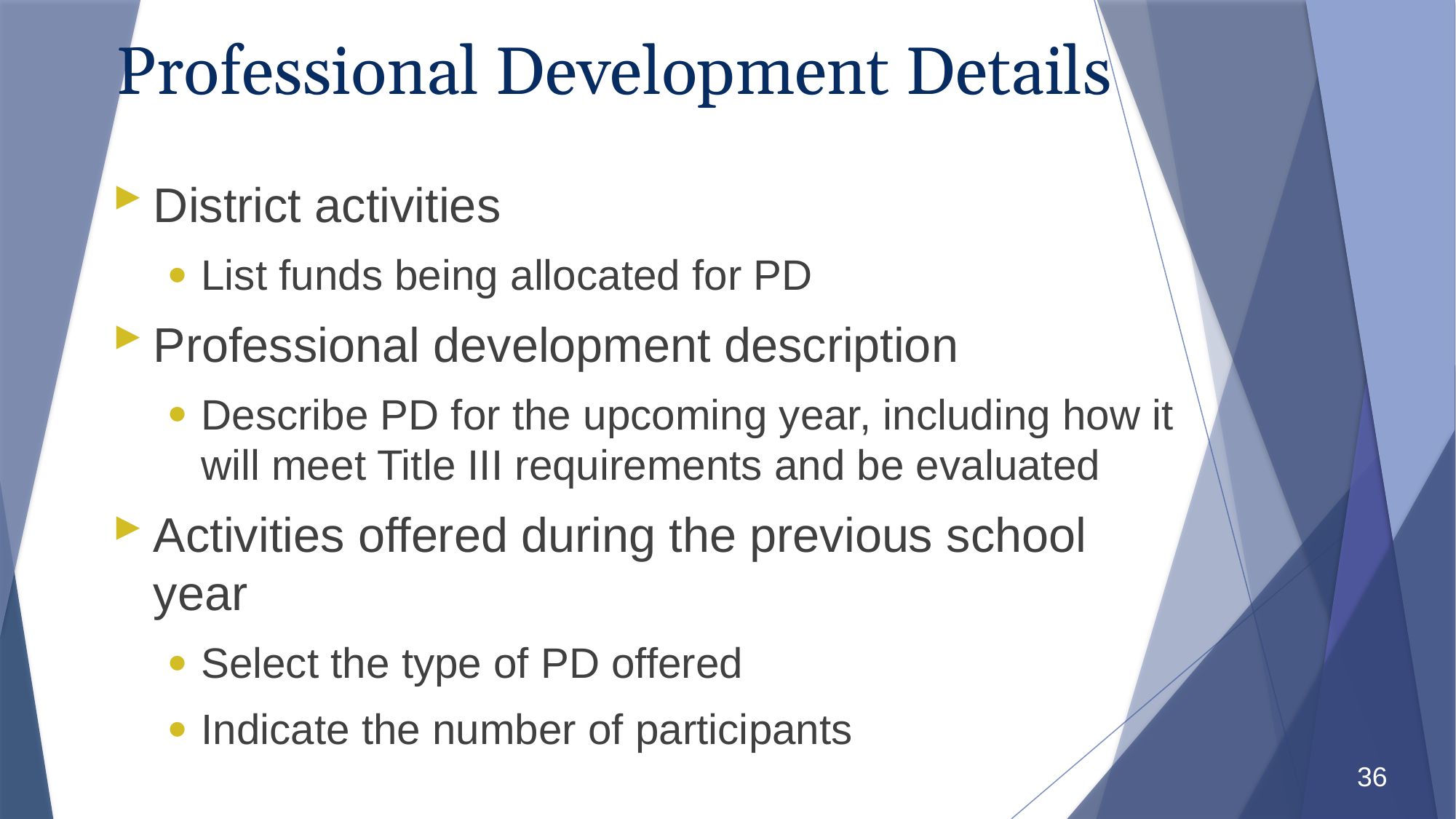

# Professional Development Details
District activities
List funds being allocated for PD
Professional development description
Describe PD for the upcoming year, including how it will meet Title III requirements and be evaluated
Activities offered during the previous school year
Select the type of PD offered
Indicate the number of participants
36